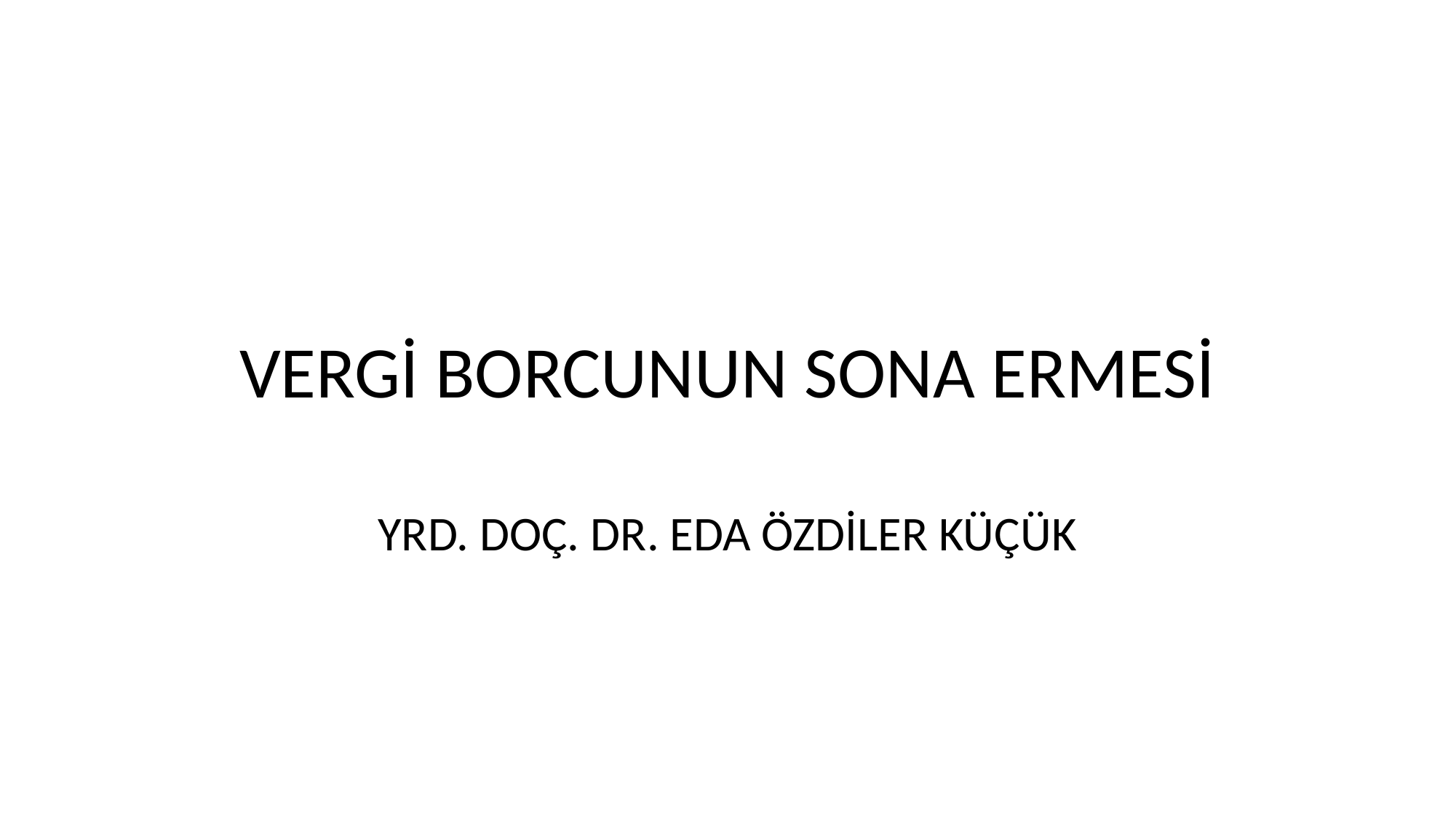

# VERGİ BORCUNUN SONA ERMESİ

YRD. DOÇ. DR. EDA ÖZDİLER KÜÇÜK